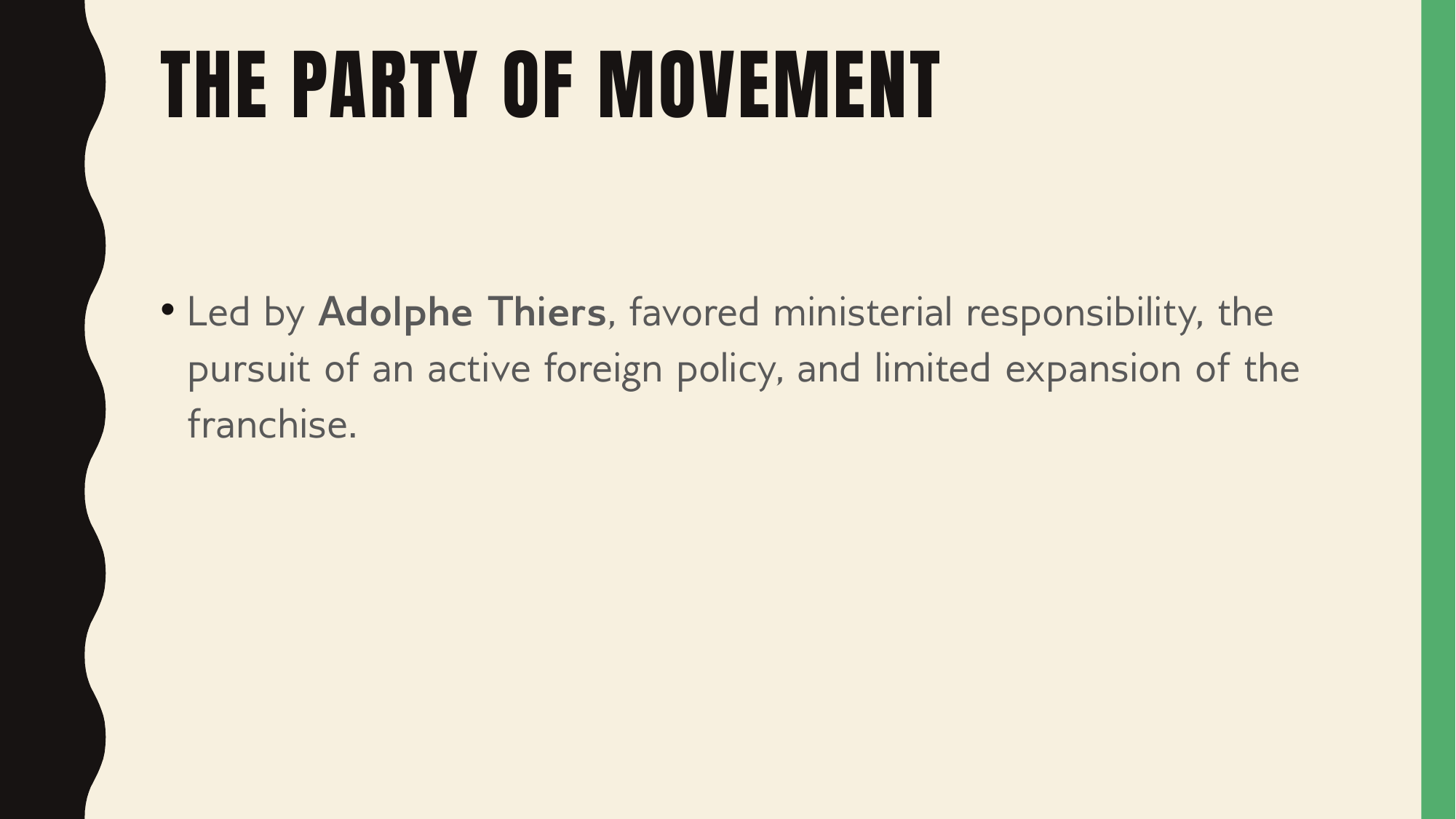

# The party of movement
Led by Adolphe Thiers, favored ministerial responsibility, the pursuit of an active foreign policy, and limited expansion of the franchise.